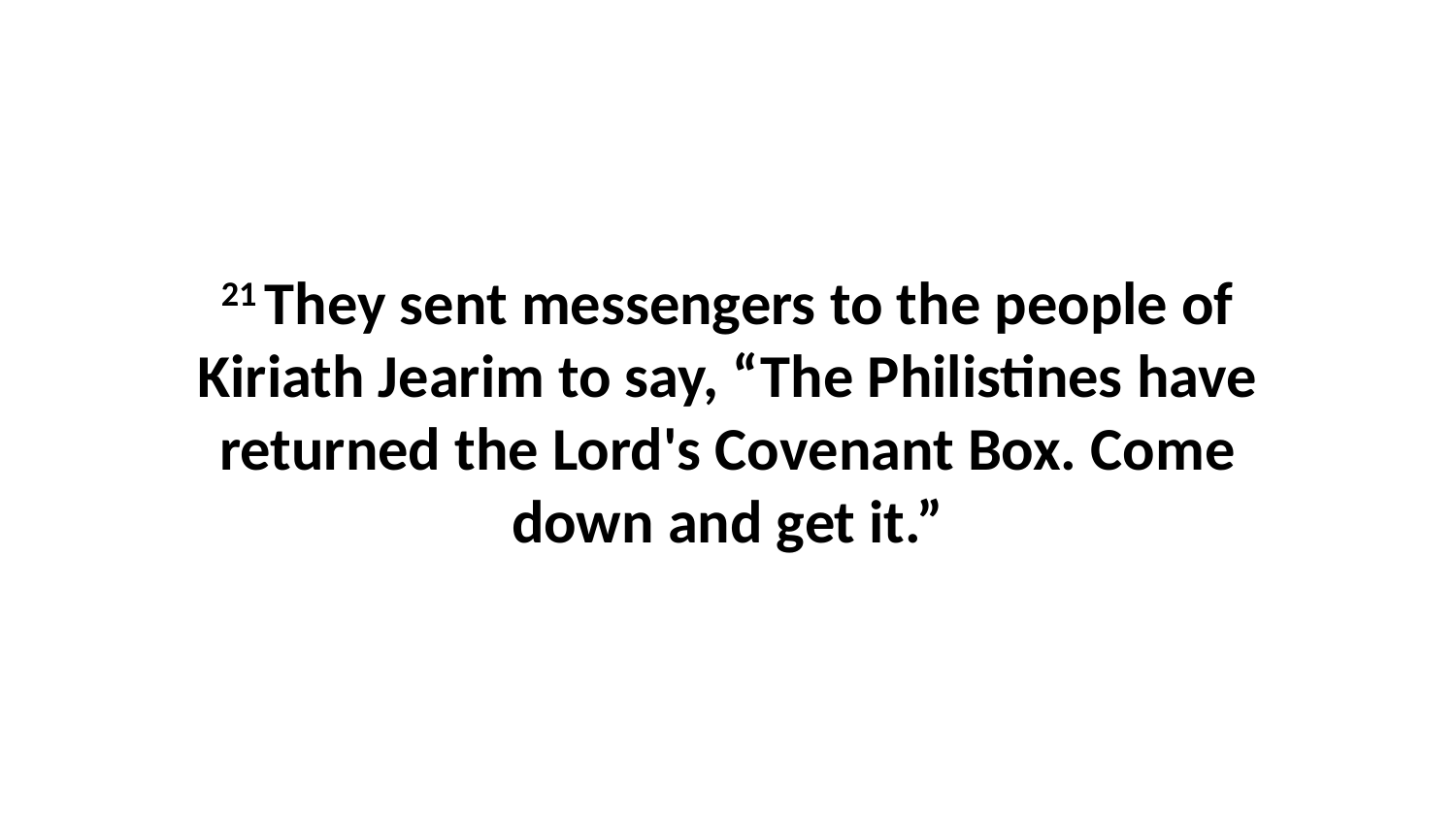

21 They sent messengers to the people of Kiriath Jearim to say, “The Philistines have returned the Lord's Covenant Box. Come down and get it.”